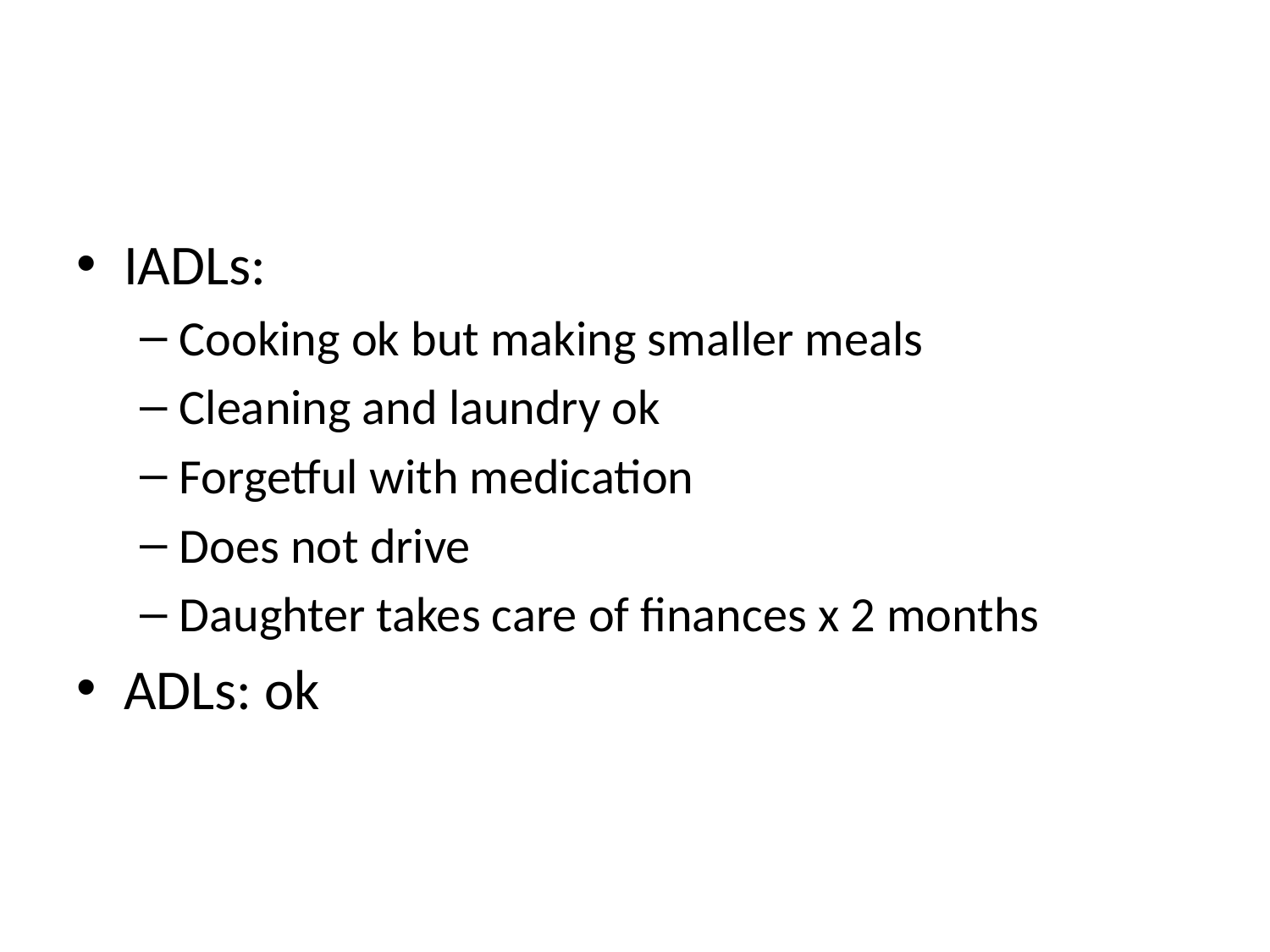

#
IADLs:
Cooking ok but making smaller meals
Cleaning and laundry ok
Forgetful with medication
Does not drive
Daughter takes care of finances x 2 months
ADLs: ok